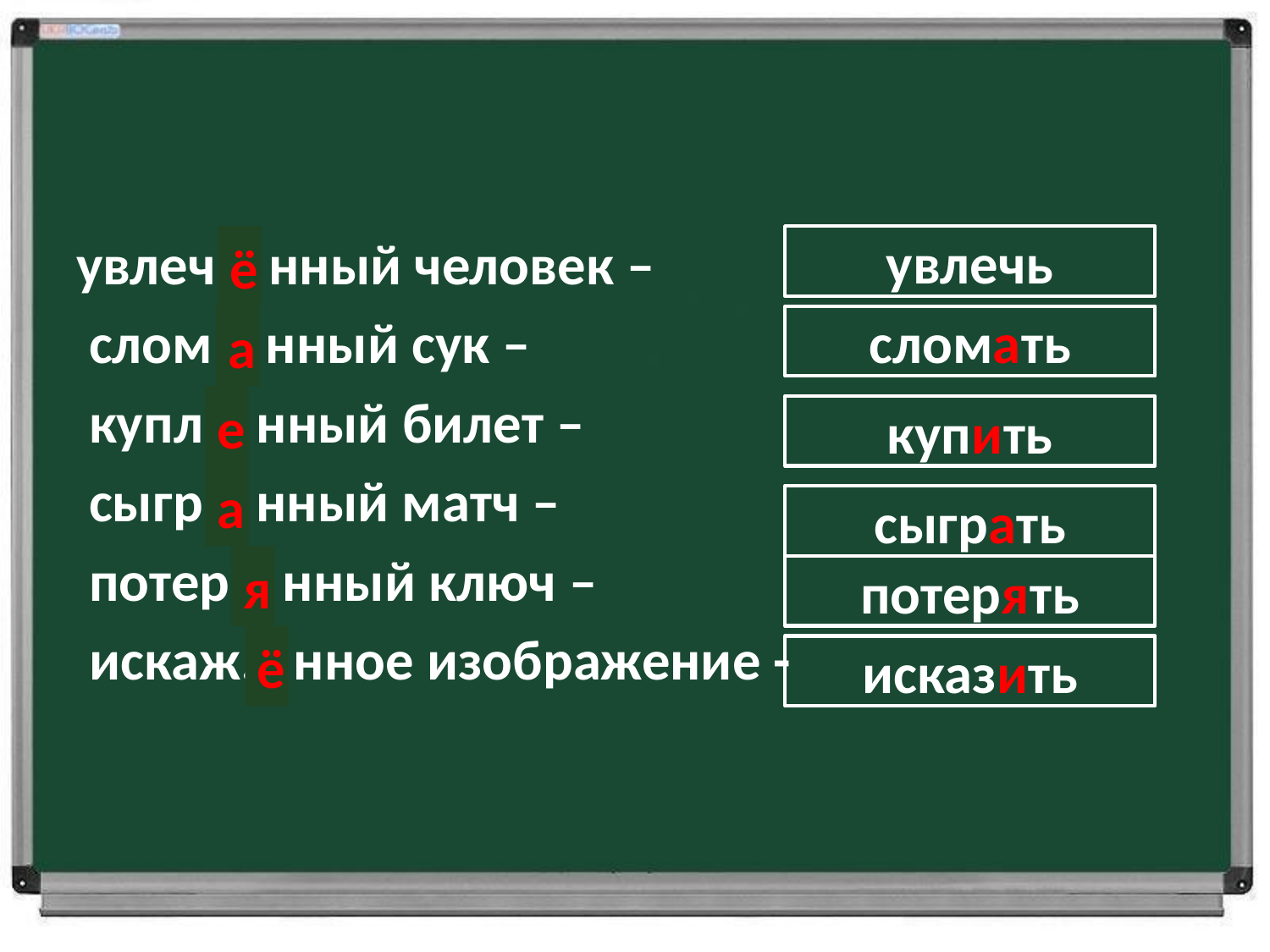

#
увлеч… нный человек –
 слом… нный сук –
 купл… нный билет –
 сыгр… нный матч –
 потер… нный ключ –
 искаж… нное изображение -
ё
увлечь
а
сломать
е
купить
а
сыграть
я
потерять
ё
исказить